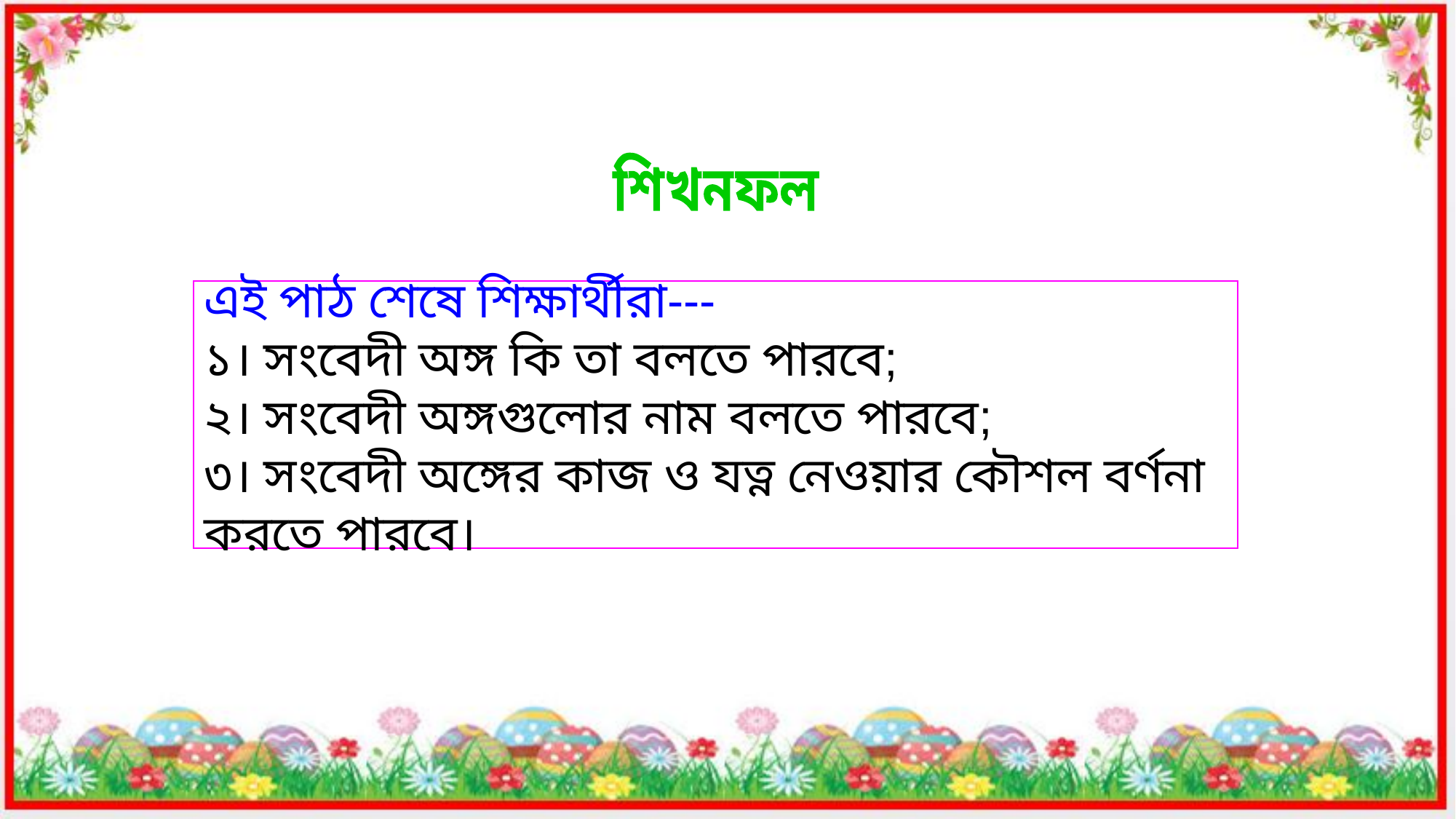

শিখনফল
এই পাঠ শেষে শিক্ষার্থীরা---
১। সংবেদী অঙ্গ কি তা বলতে পারবে;
২। সংবেদী অঙ্গগুলোর নাম বলতে পারবে;
৩। সংবেদী অঙ্গের কাজ ও যত্ন নেওয়ার কৌশল বর্ণনা করতে পারবে।